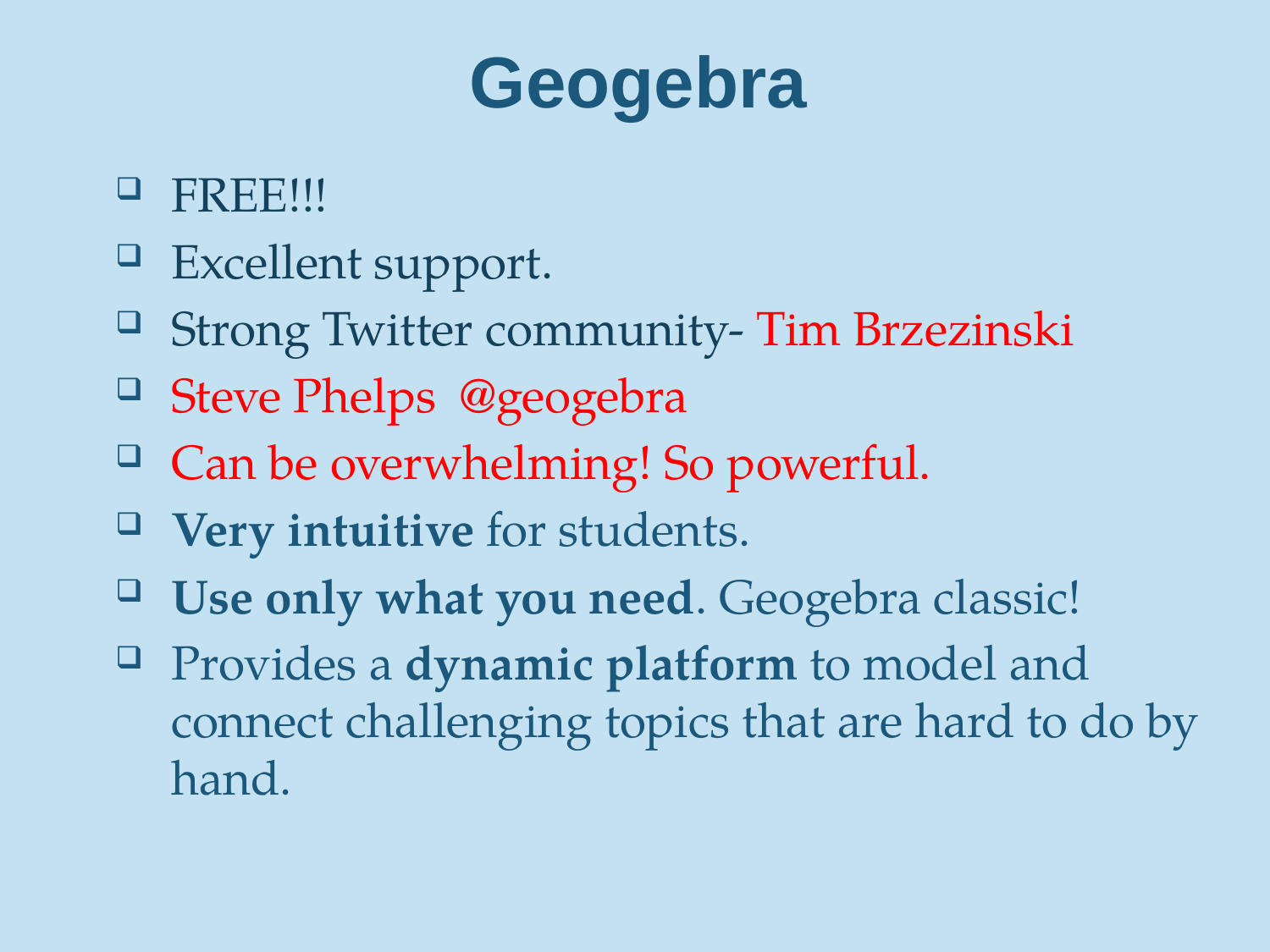

# Geogebra
FREE!!!
Excellent support.
Strong Twitter community- Tim Brzezinski
Steve Phelps  @geogebra
Can be overwhelming! So powerful.
Very intuitive for students.
Use only what you need. Geogebra classic!
Provides a dynamic platform to model and connect challenging topics that are hard to do by hand.